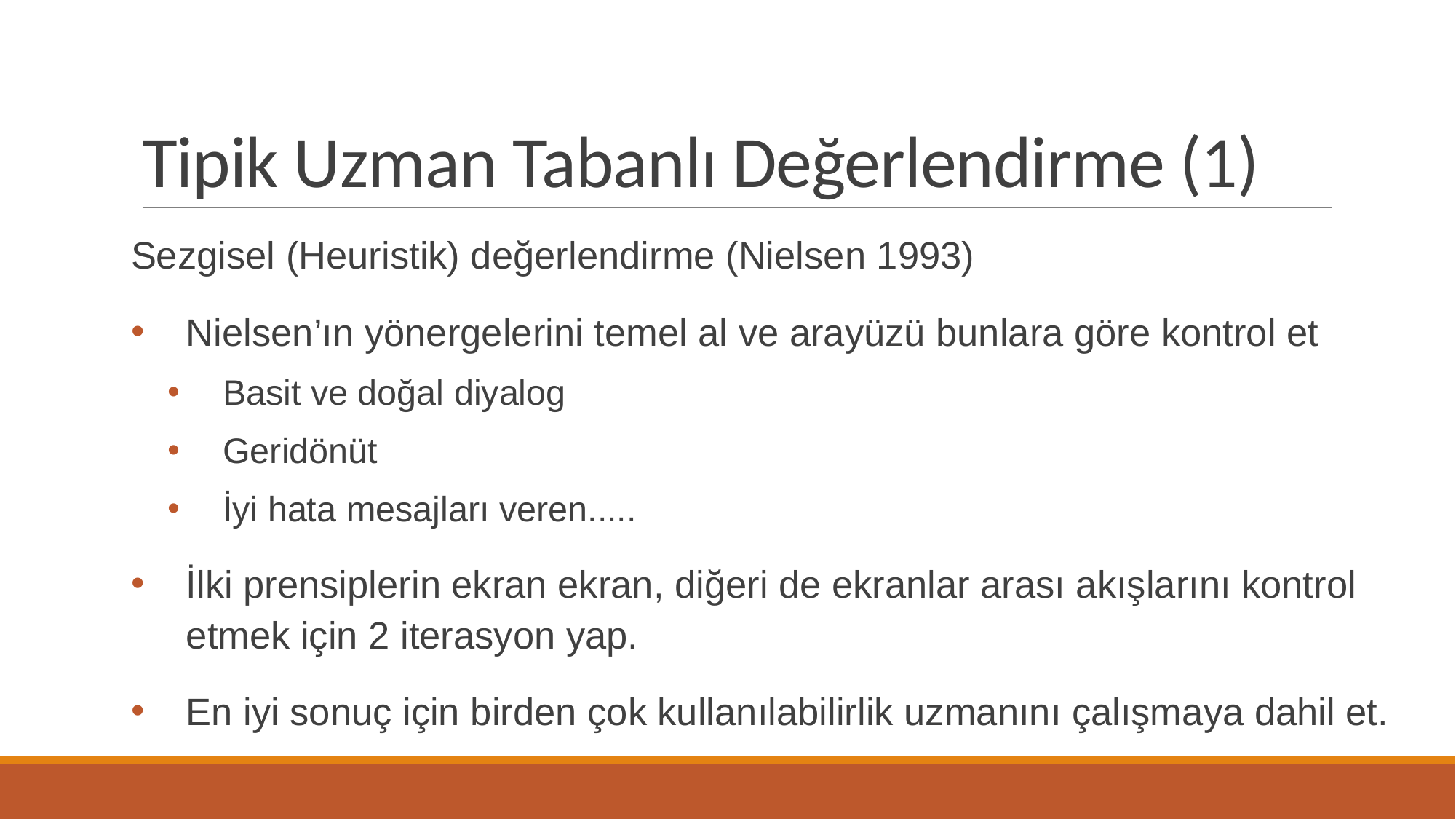

# Tipik Uzman Tabanlı Değerlendirme (1)
Sezgisel (Heuristik) değerlendirme (Nielsen 1993)
Nielsen’ın yönergelerini temel al ve arayüzü bunlara göre kontrol et
Basit ve doğal diyalog
Geridönüt
İyi hata mesajları veren.....
İlki prensiplerin ekran ekran, diğeri de ekranlar arası akışlarını kontrol etmek için 2 iterasyon yap.
En iyi sonuç için birden çok kullanılabilirlik uzmanını çalışmaya dahil et.